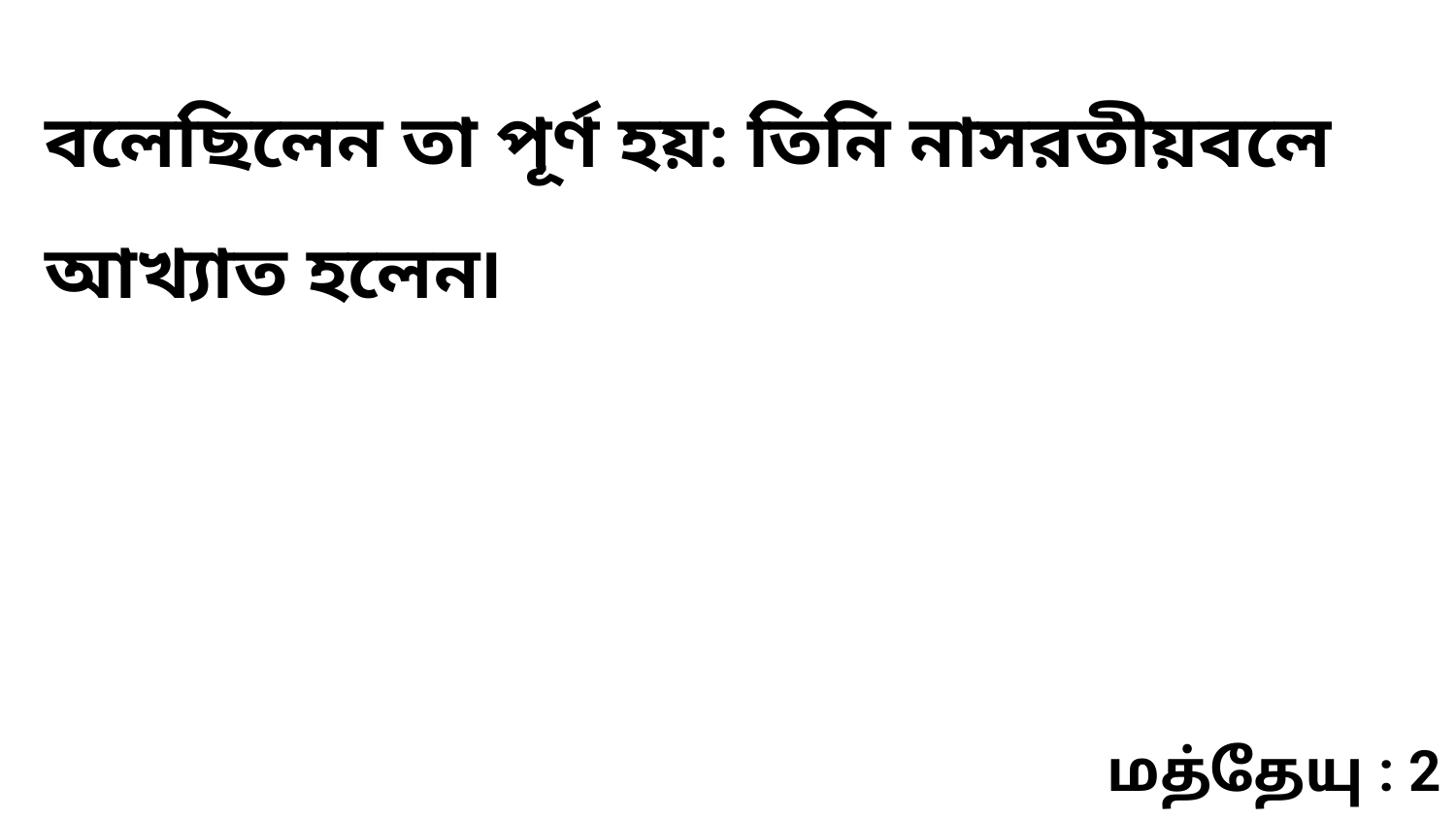

বলেছিলেন তা পূর্ণ হয়: তিনি নাসরতীয়বলে আখ্যাত হলেন৷
மத்தேயு : 2